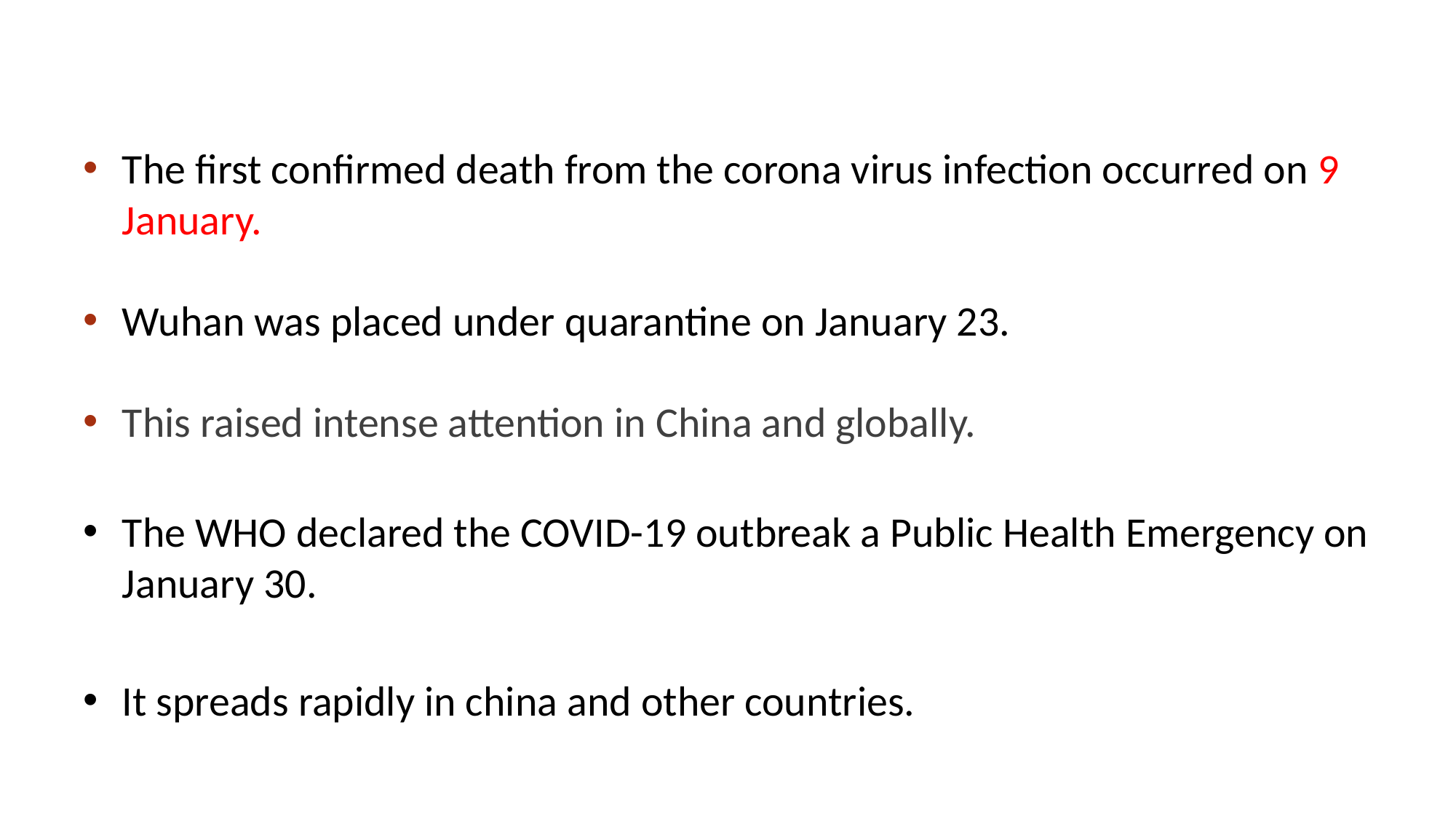

The first confirmed death from the corona virus infection occurred on 9 January.

Wuhan was placed under quarantine on January 23.

This raised intense attention in China and globally.

The WHO declared the COVID-19 outbreak a Public Health Emergency on January 30.

It spreads rapidly in china and other countries.